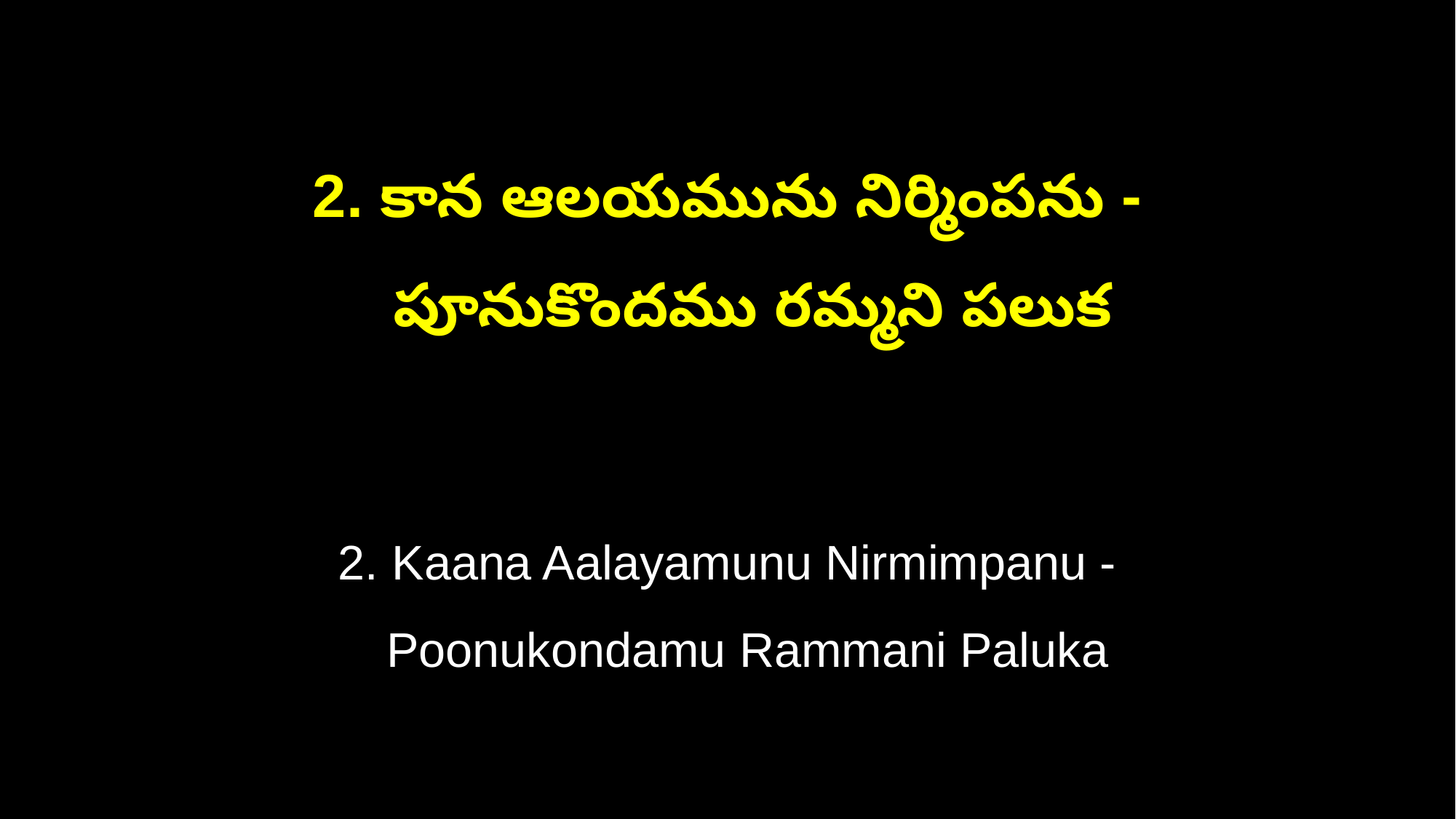

2. కాన ఆలయమును నిర్మింపను -
   పూనుకొందము రమ్మని పలుక
2. Kaana Aalayamunu Nirmimpanu -
   Poonukondamu Rammani Paluka